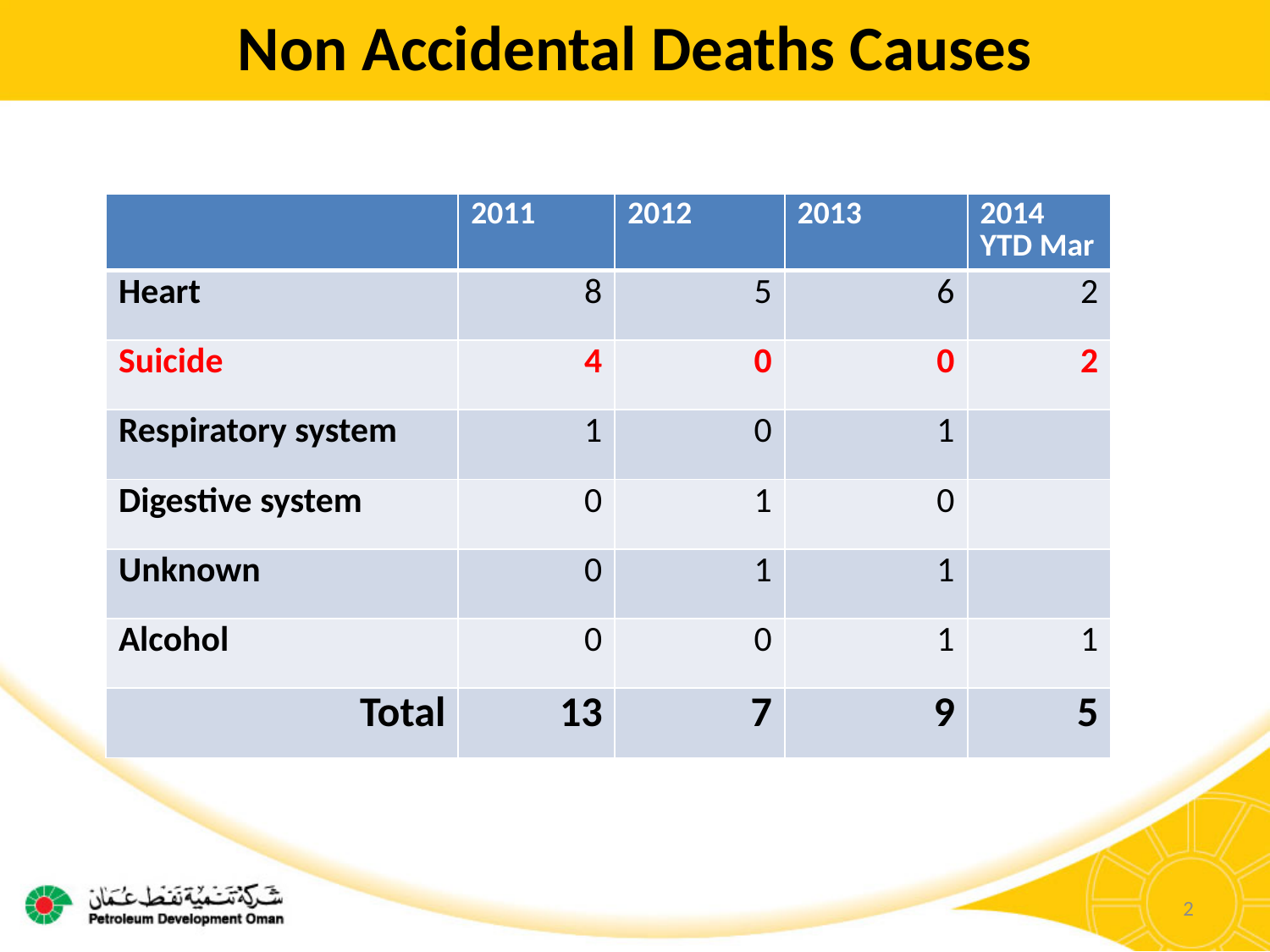

# Non Accidental Deaths Causes
|  | 2011 | 2012 | 2013 | 2014 YTD Mar |
| --- | --- | --- | --- | --- |
| Heart | 8 | 5 | 6 | 2 |
| Suicide | 4 | 0 | 0 | 2 |
| Respiratory system | 1 | 0 | 1 |  |
| Digestive system | 0 | 1 | 0 |  |
| Unknown | 0 | 1 | 1 |  |
| Alcohol | 0 | 0 | 1 | 1 |
| Total | 13 | 7 | 9 | 5 |
2